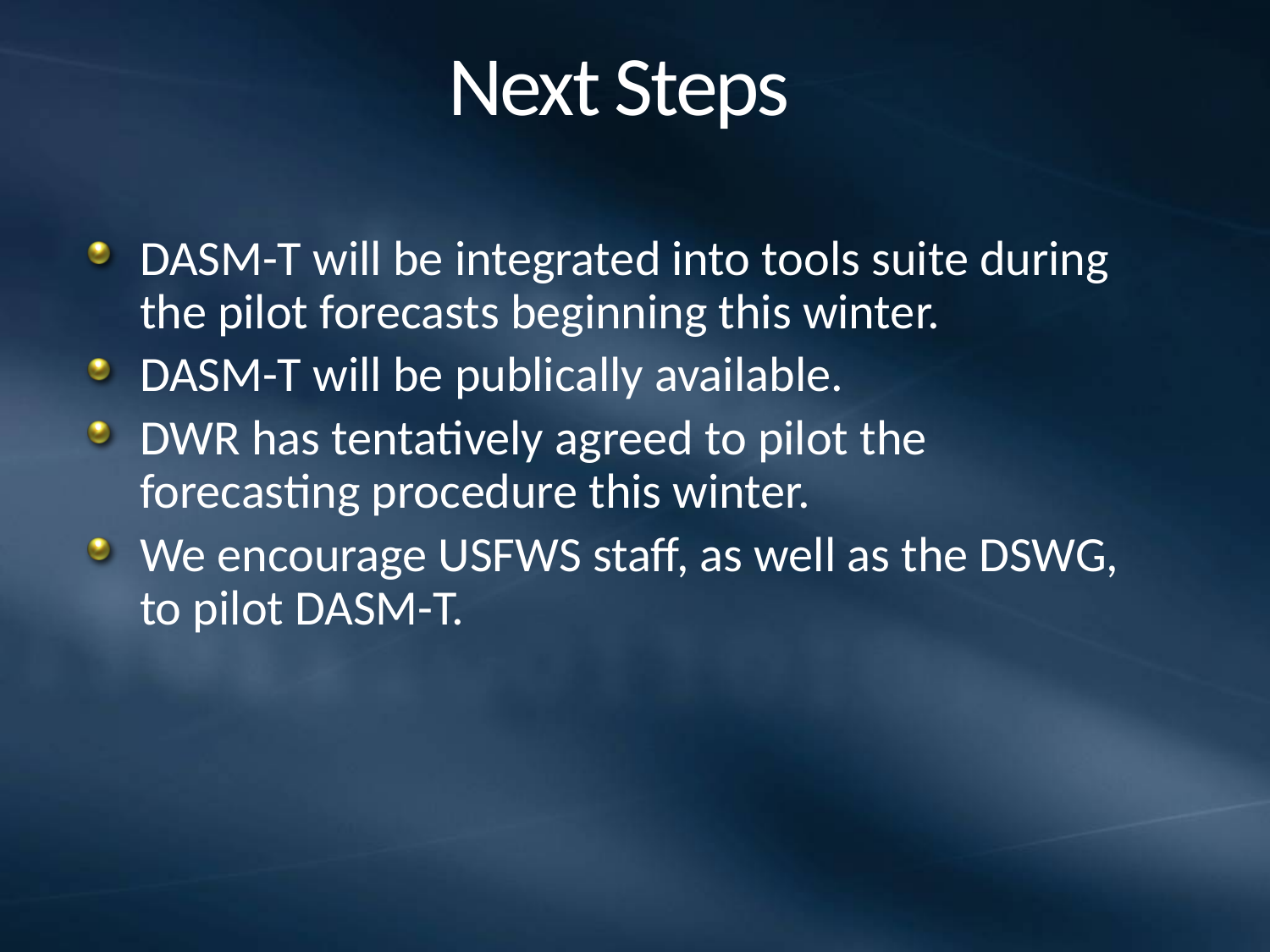

# Next Steps
DASM-T will be integrated into tools suite during the pilot forecasts beginning this winter.
DASM-T will be publically available.
DWR has tentatively agreed to pilot the forecasting procedure this winter.
We encourage USFWS staff, as well as the DSWG, to pilot DASM-T.